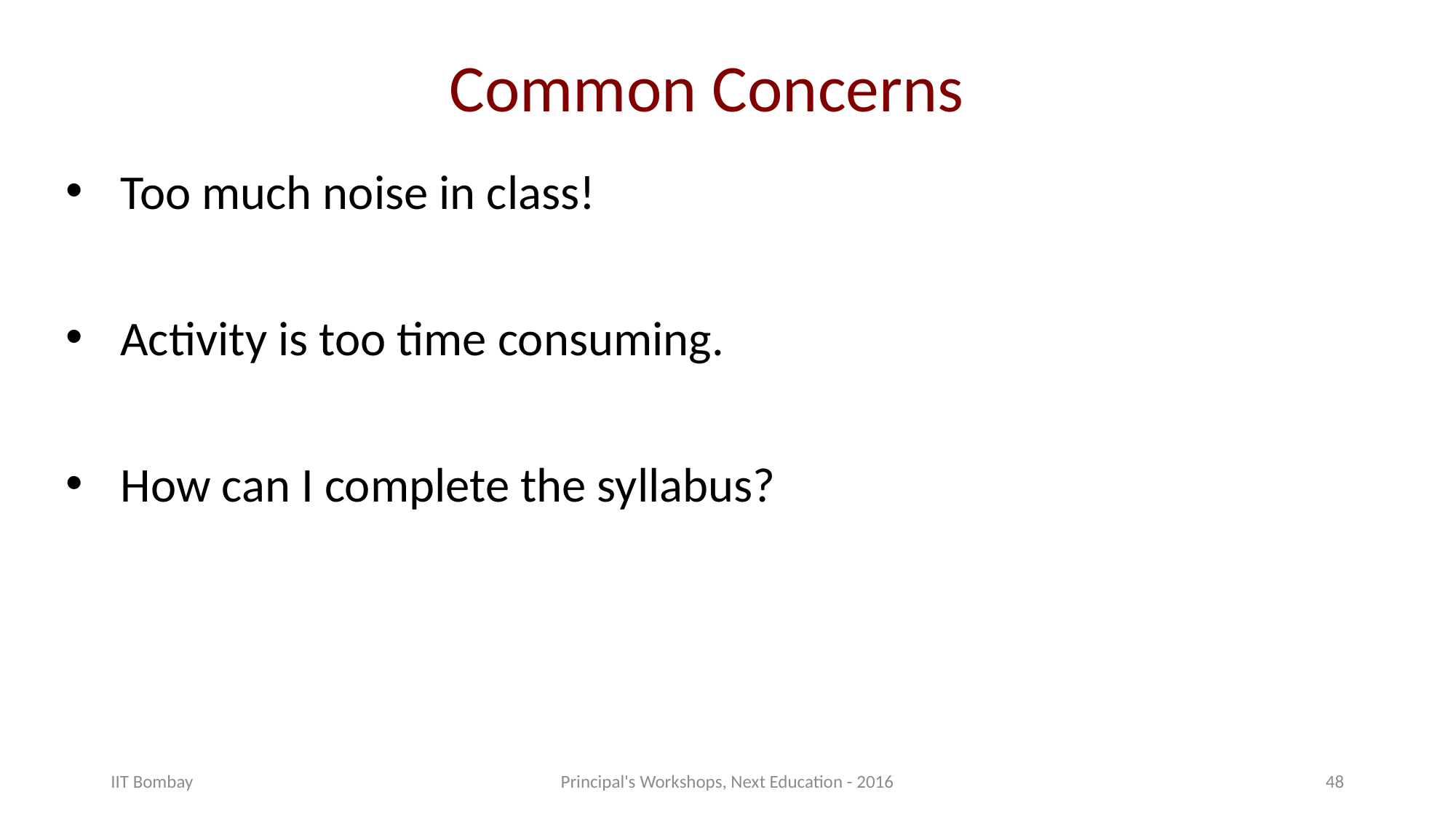

# Common Concerns
Too much noise in class!

Activity is too time consuming.

How can I complete the syllabus?
IIT Bombay
Principal's Workshops, Next Education - 2016
48